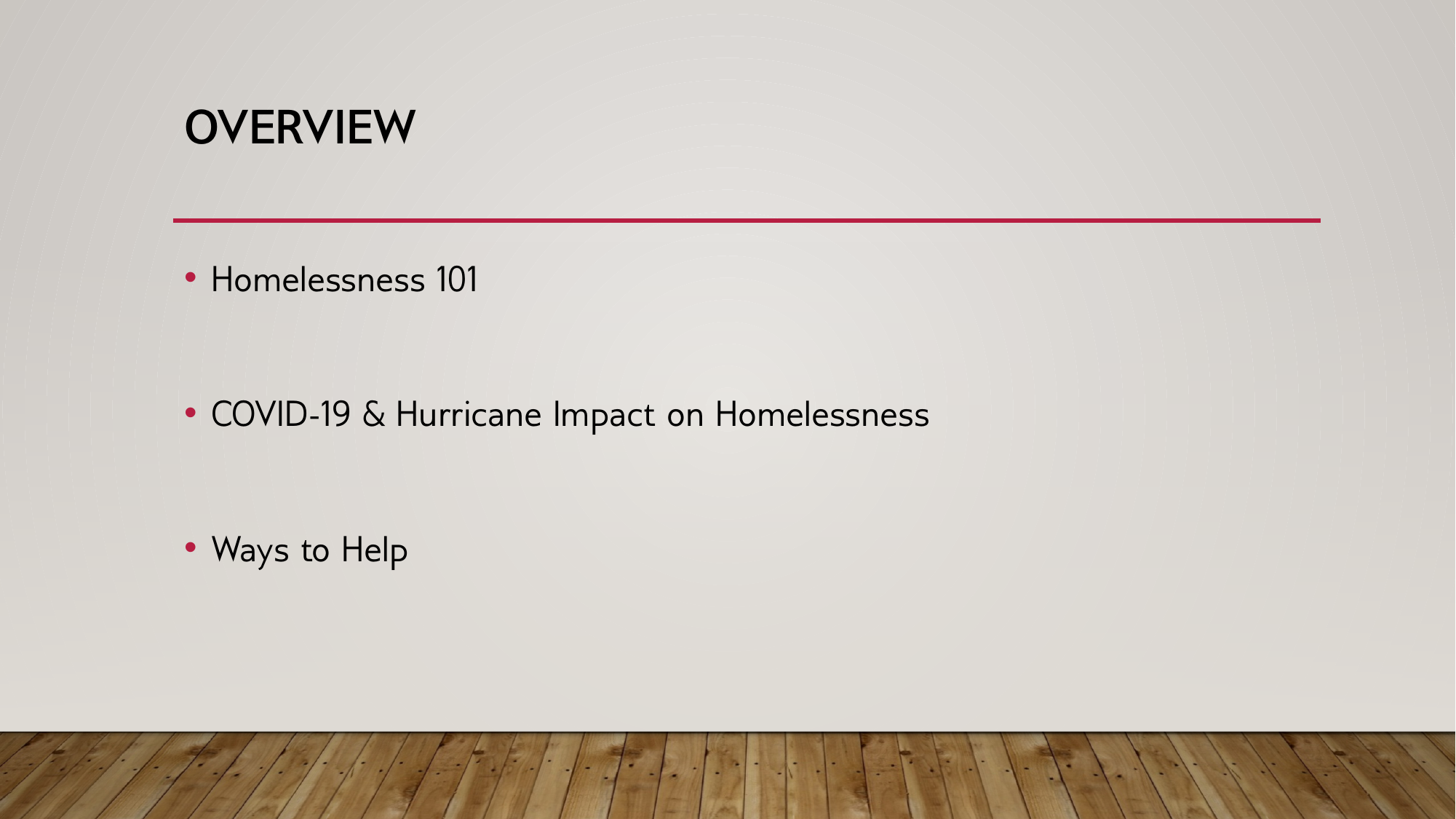

# Overview
Homelessness 101

COVID-19 & Hurricane Impact on Homelessness

Ways to Help